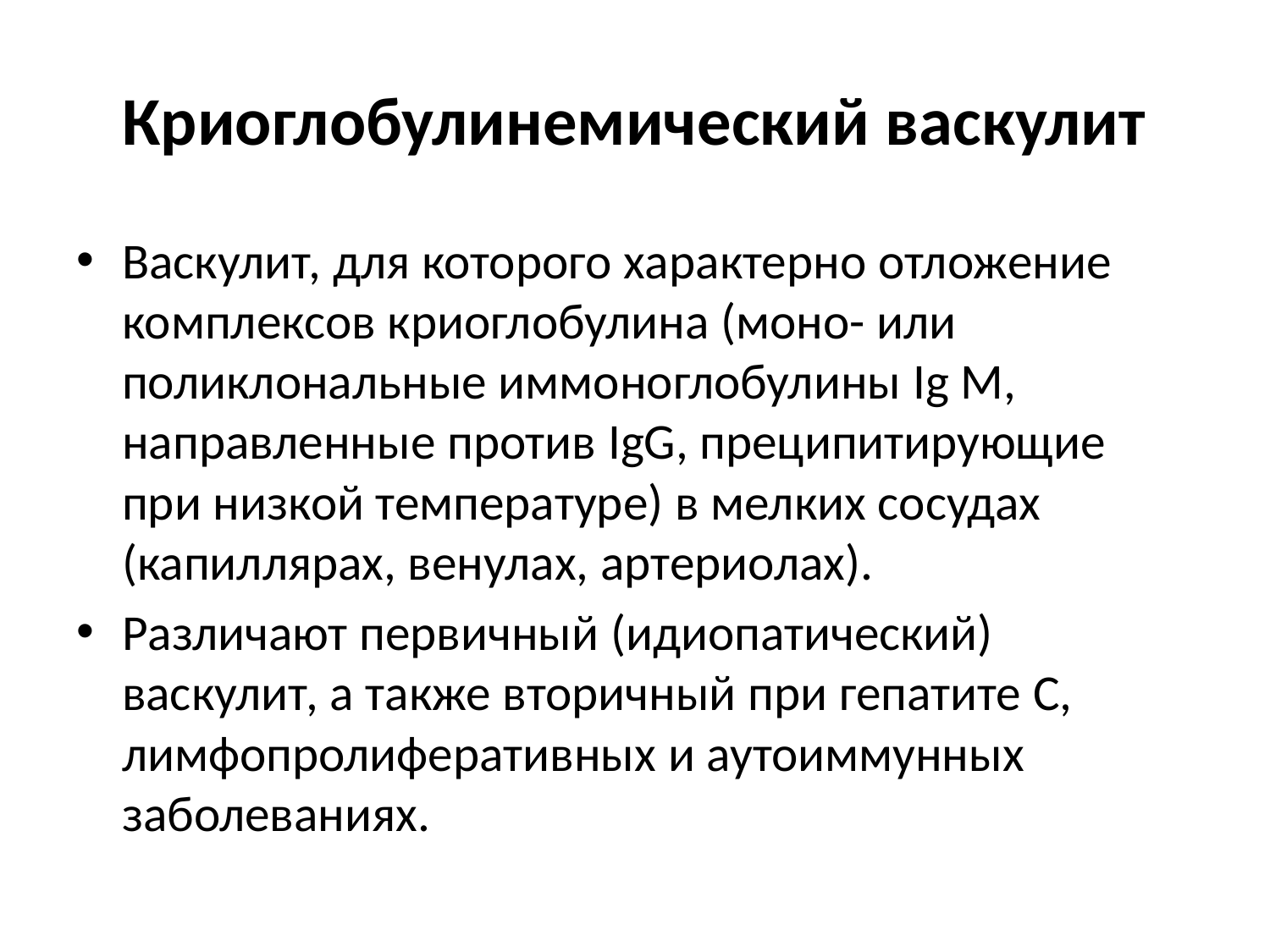

# Криоглобулинемический васкулит
Васкулит, для которого характерно отложение комплексов криоглобулина (моно- или поликлональные иммоноглобулины Ig M, направленные против IgG, преципитирующие при низкой температуре) в мелких сосудах (капиллярах, венулах, артериолах).
Различают первичный (идиопатический) васкулит, а также вторичный при гепатите С, лимфопролиферативных и аутоиммунных заболеваниях.